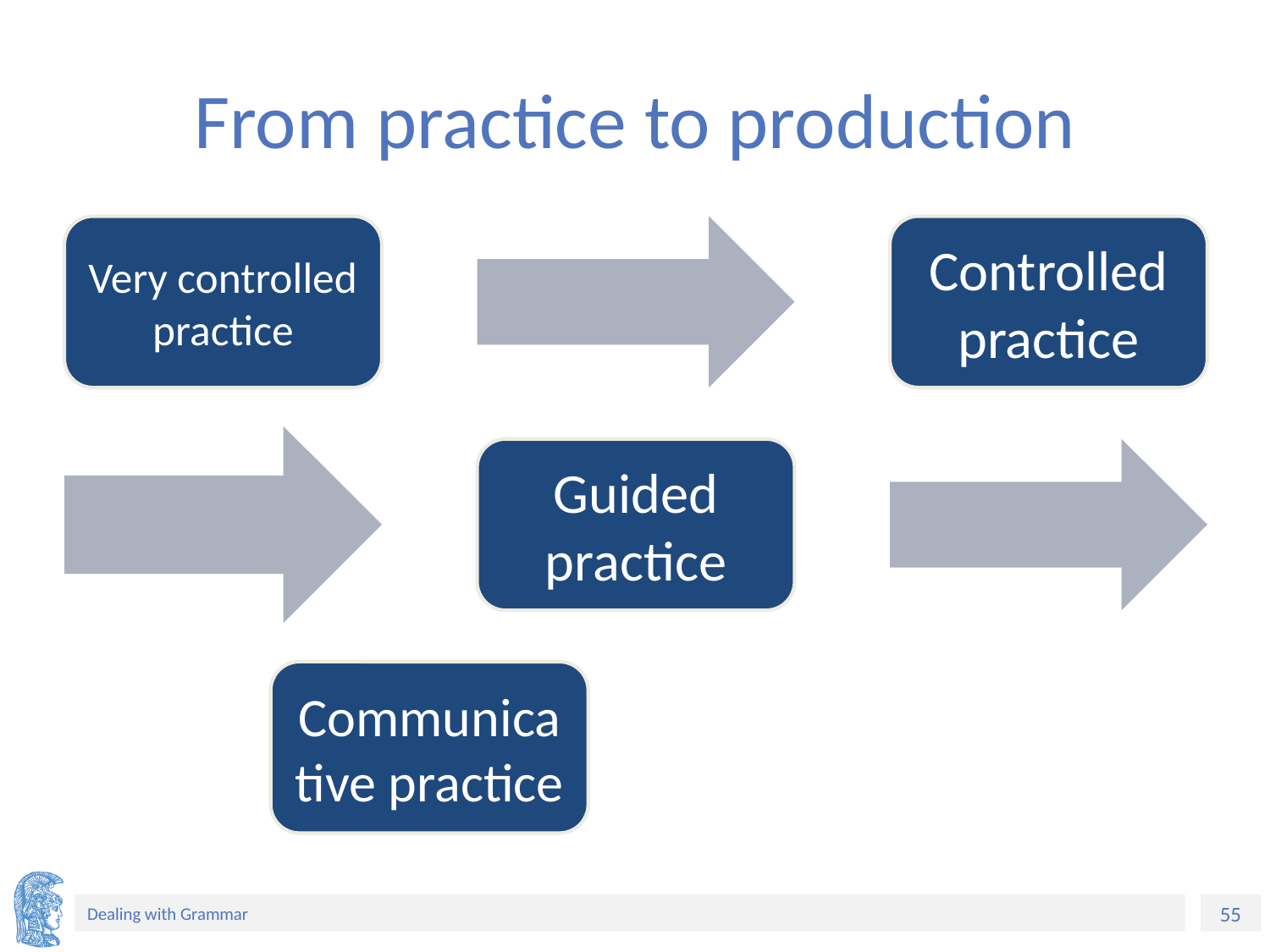

# From practice to production
Very controlled practice
Controlled practice
Guided practice
Communicative practice